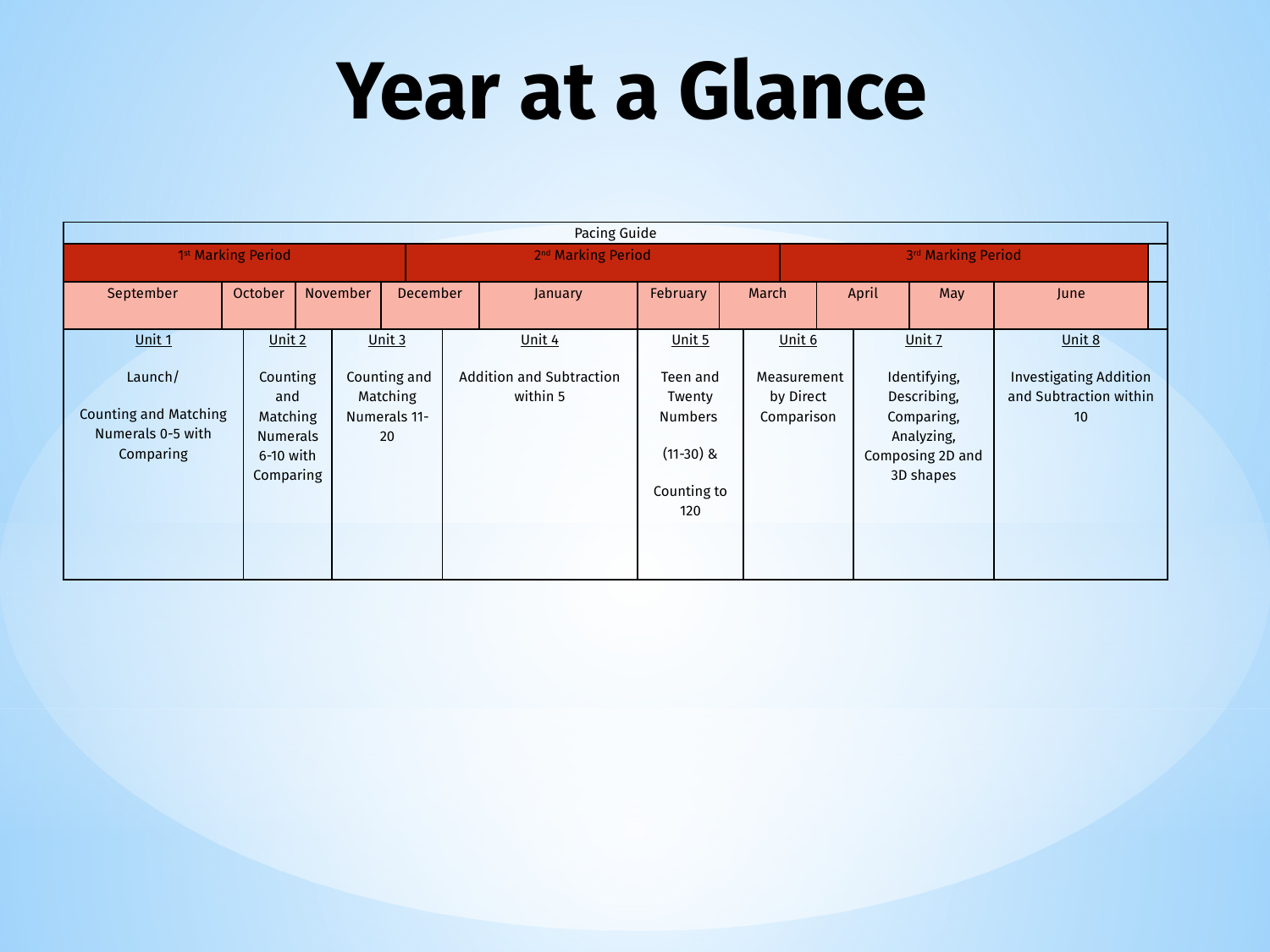

# Year at a Glance
| Pacing Guide |  |  |  |  |  |  |  |  |  |  |  |  |  |  |  |  |  |
| --- | --- | --- | --- | --- | --- | --- | --- | --- | --- | --- | --- | --- | --- | --- | --- | --- | --- |
| 1st Marking Period |  |  |  |  |  | 2nd Marking Period |  |  |  |  |  | 3rd Marking Period |  |  |  |  |  |
| September | October |  | November |  | December |  |  | January | February | March |  |  | April |  | May | June |  |
| Unit 1 Launch/ Counting and Matching Numerals 0-5 with Comparing |  | Unit 2 Counting and Matching Numerals 6-10 with Comparing |  | Unit 3 Counting and Matching Numerals 11-20 |  |  | Unit 4 Addition and Subtraction within 5 |  | Unit 5 Teen and Twenty Numbers (11-30) & Counting to 120 |  | Unit 6 Measurement by Direct Comparison |  |  | Unit 7 Identifying, Describing, Comparing, Analyzing, Composing 2D and 3D shapes |  | Unit 8 Investigating Addition and Subtraction within 10 |  |